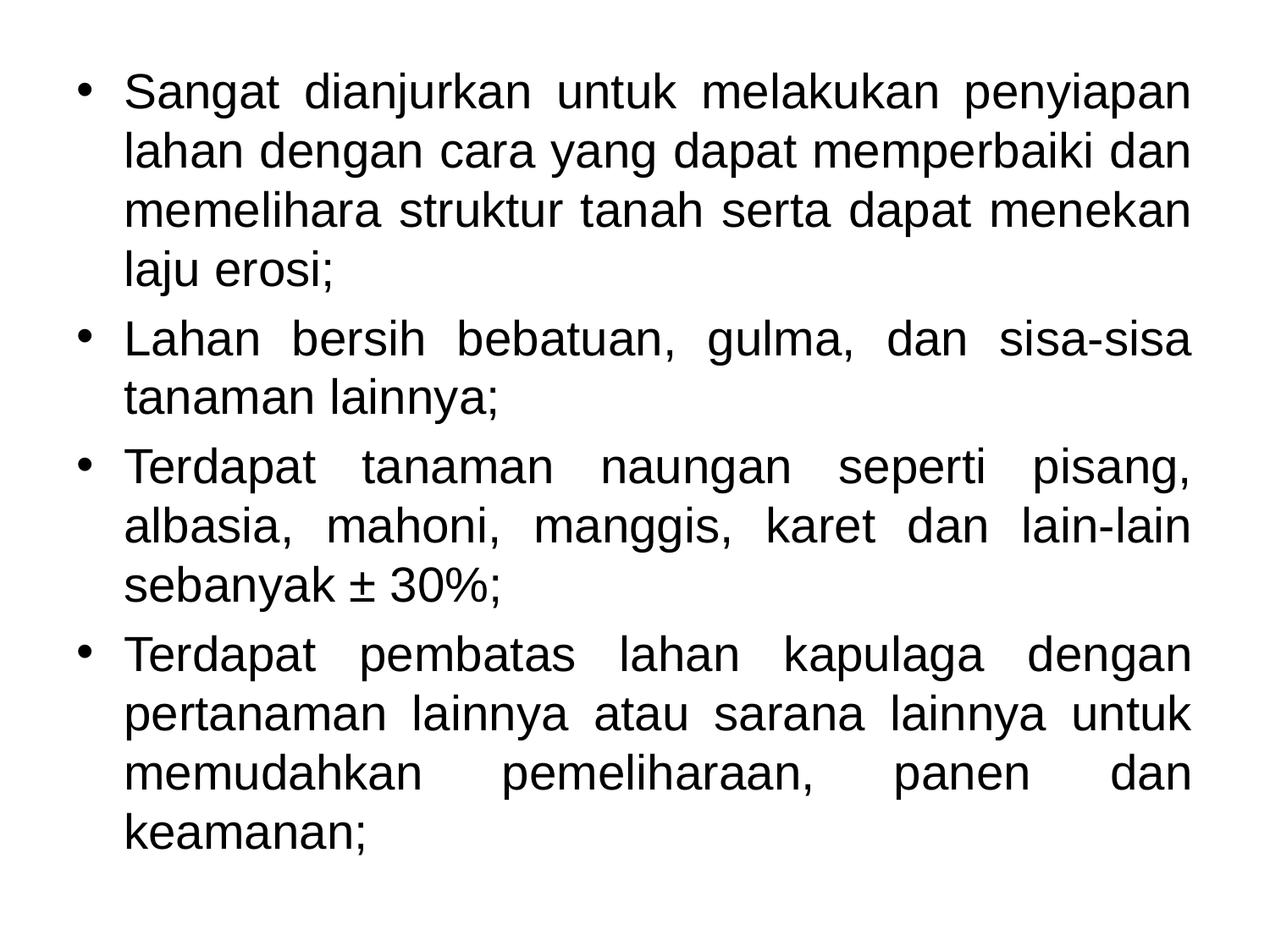

Sangat dianjurkan untuk melakukan penyiapan lahan dengan cara yang dapat memperbaiki dan memelihara struktur tanah serta dapat menekan laju erosi;
Lahan bersih bebatuan, gulma, dan sisa-sisa tanaman lainnya;
Terdapat tanaman naungan seperti pisang, albasia, mahoni, manggis, karet dan lain-lain sebanyak ± 30%;
Terdapat pembatas lahan kapulaga dengan pertanaman lainnya atau sarana lainnya untuk memudahkan pemeliharaan, panen dan keamanan;